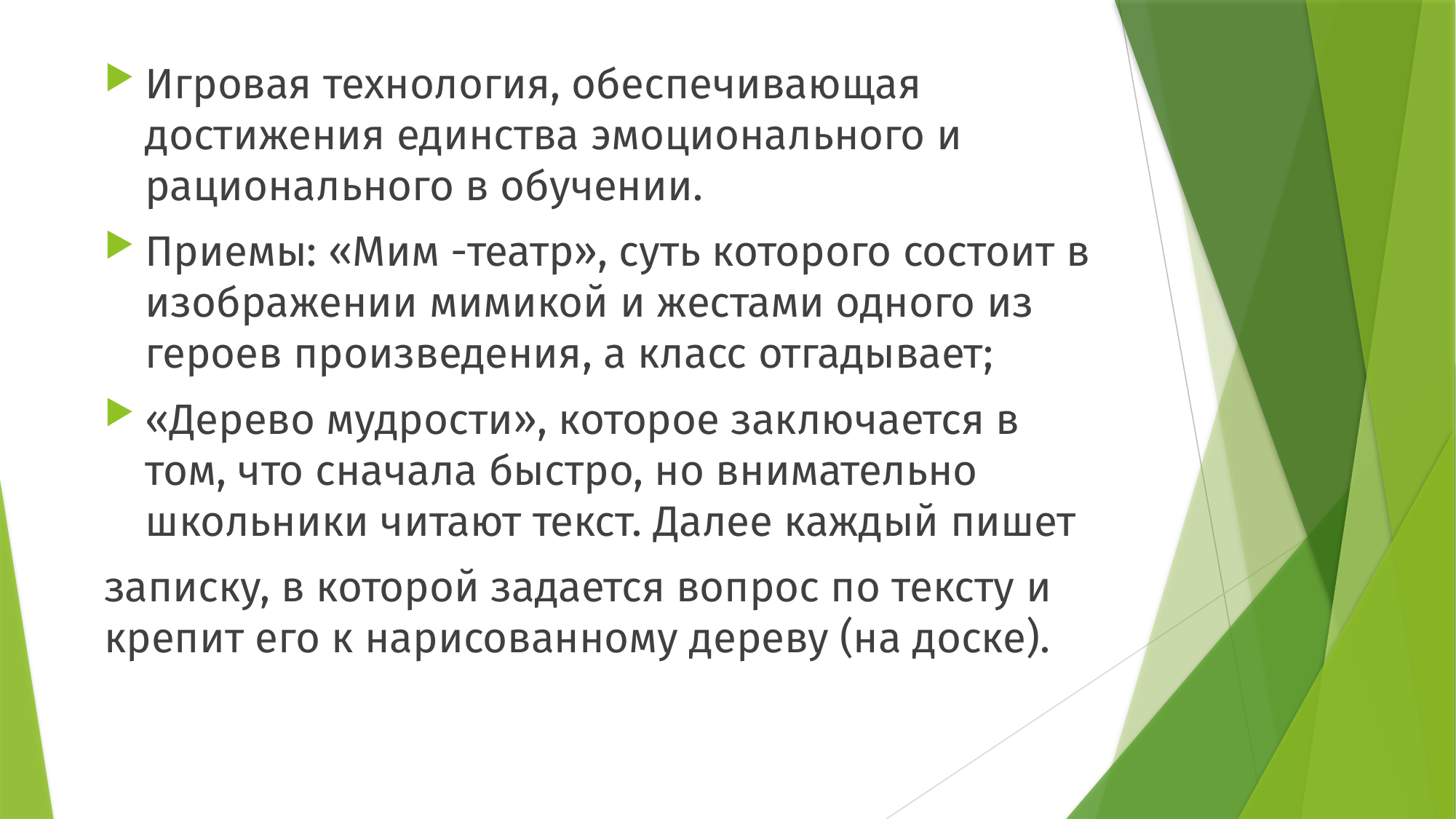

#
Игровая технология, обеспечивающая достижения единства эмоционального и рационального в обучении.
Приемы: «Мим -театр», суть которого состоит в изображении мимикой и жестами одного из героев произведения, а класс отгадывает;
«Дерево мудрости», которое заключается в том, что сначала быстро, но внимательно школьники читают текст. Далее каждый пишет
записку, в которой задается вопрос по тексту и крепит его к нарисованному дереву (на доске).